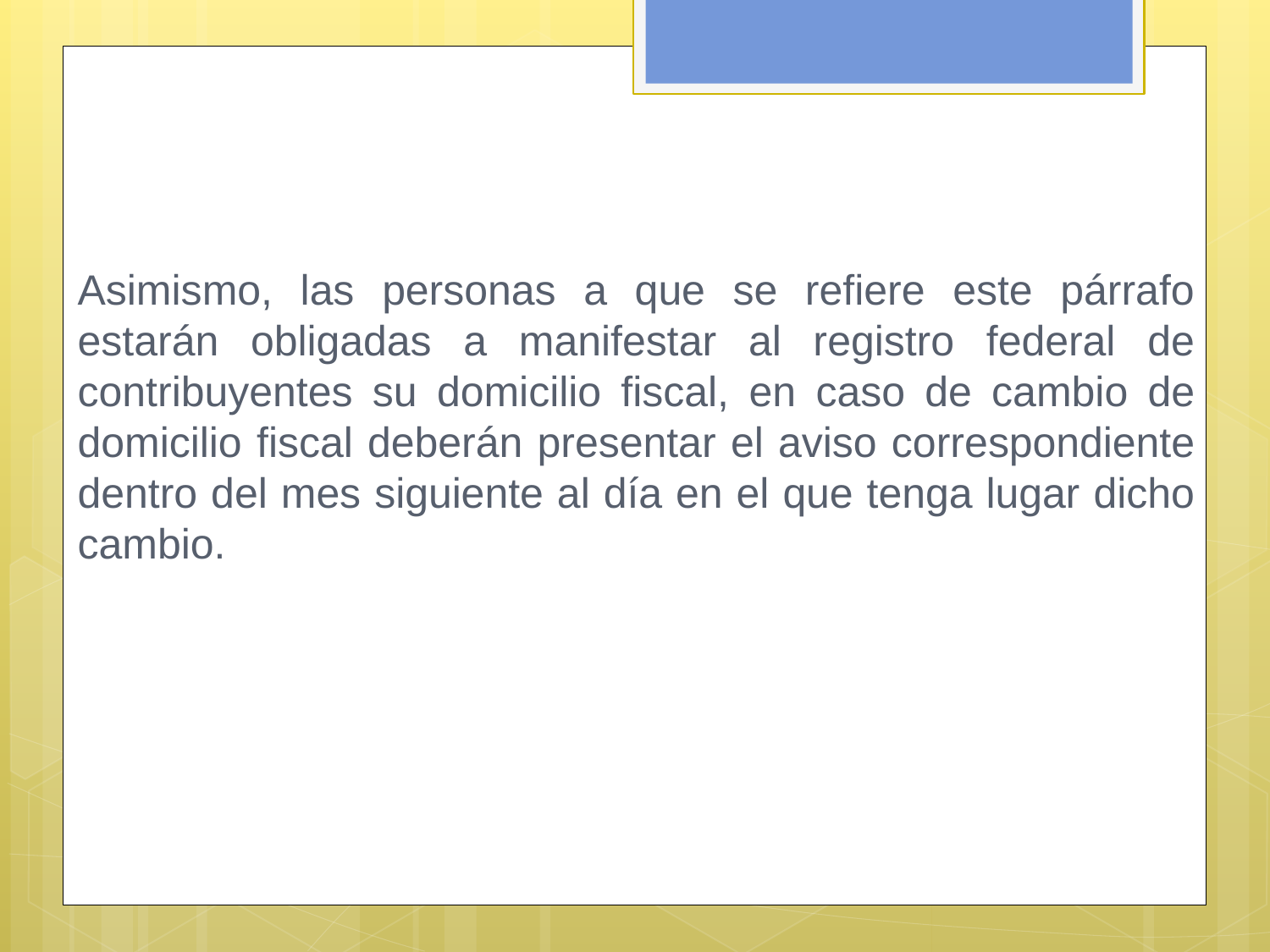

Asimismo, las personas a que se refiere este párrafo estarán obligadas a manifestar al registro federal de contribuyentes su domicilio fiscal, en caso de cambio de domicilio fiscal deberán presentar el aviso correspondiente dentro del mes siguiente al día en el que tenga lugar dicho cambio.